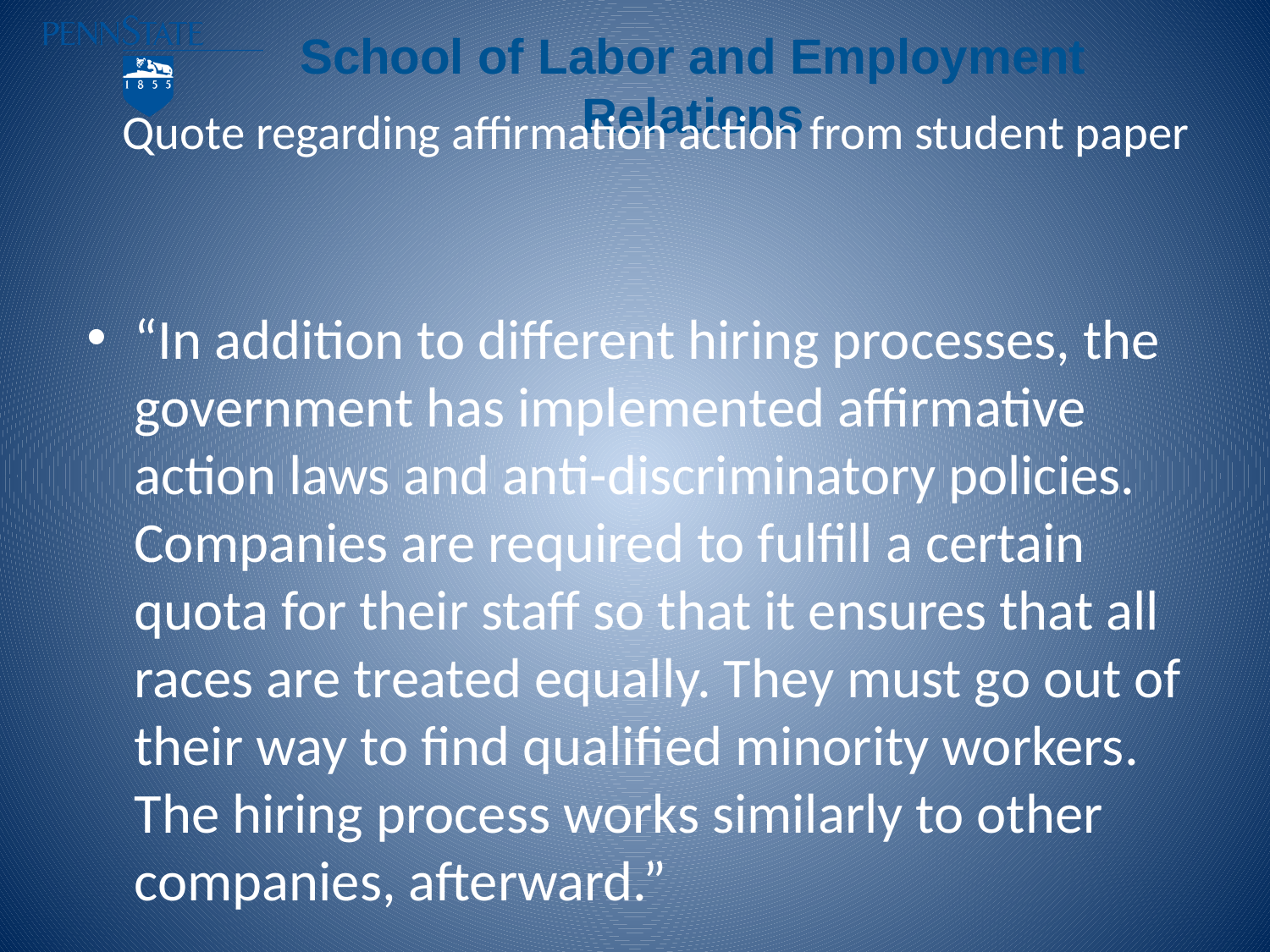

# Quote regarding affirmation action from student paper
“In addition to different hiring processes, the government has implemented affirmative action laws and anti-discriminatory policies. Companies are required to fulfill a certain quota for their staff so that it ensures that all races are treated equally. They must go out of their way to find qualified minority workers. The hiring process works similarly to other companies, afterward.”